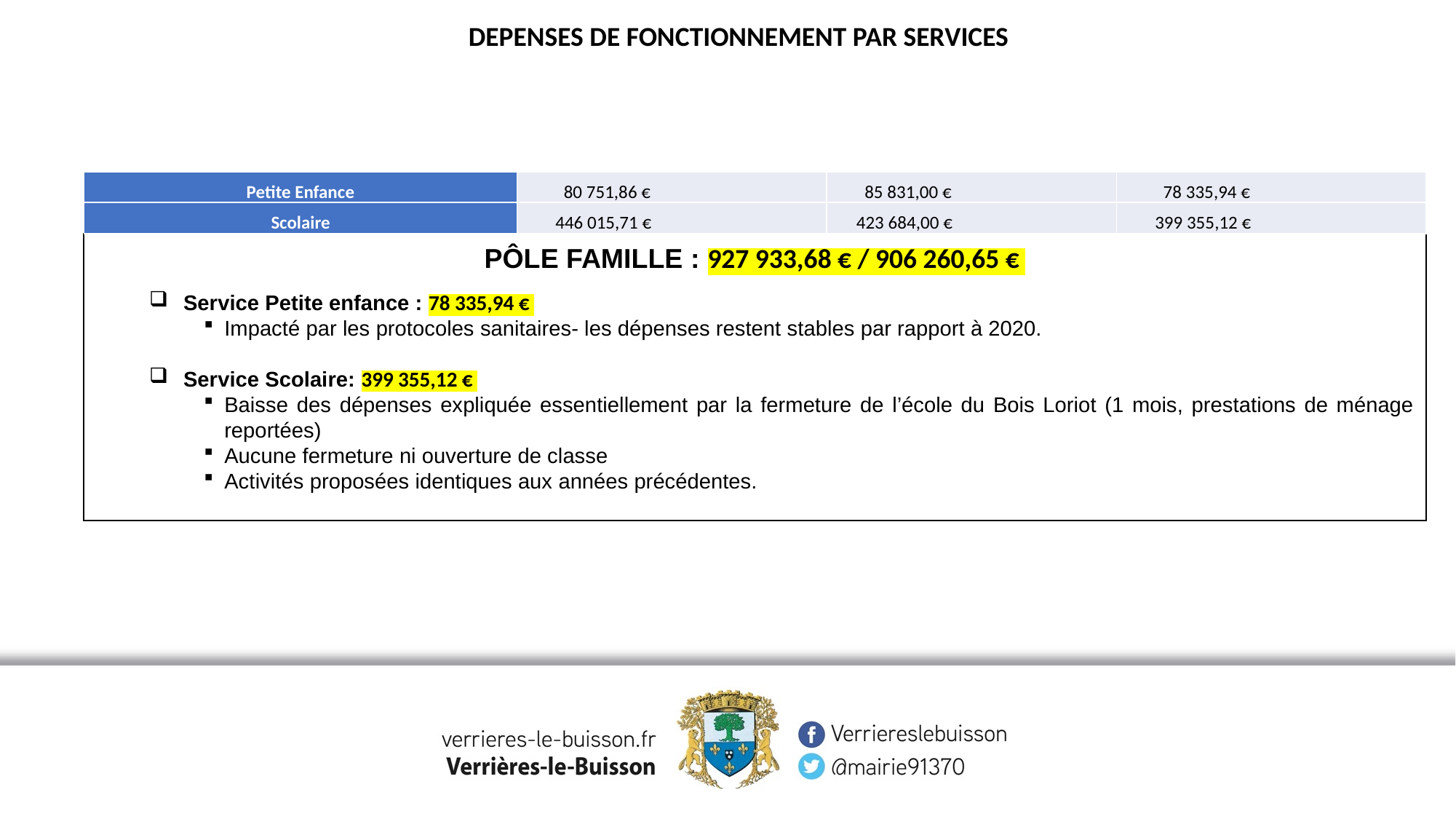

DEPENSES DE FONCTIONNEMENT PAR SERVICES
| Petite Enfance | 80 751,86 € | 85 831,00 € | 78 335,94 € |
| --- | --- | --- | --- |
| Scolaire | 446 015,71 € | 423 684,00 € | 399 355,12 € |
PÔLE FAMILLE : 927 933,68 € / 906 260,65 €
Service Petite enfance : 78 335,94 €
Impacté par les protocoles sanitaires- les dépenses restent stables par rapport à 2020.

Service Scolaire: 399 355,12 €
Baisse des dépenses expliquée essentiellement par la fermeture de l’école du Bois Loriot (1 mois, prestations de ménage reportées)
Aucune fermeture ni ouverture de classe
Activités proposées identiques aux années précédentes.